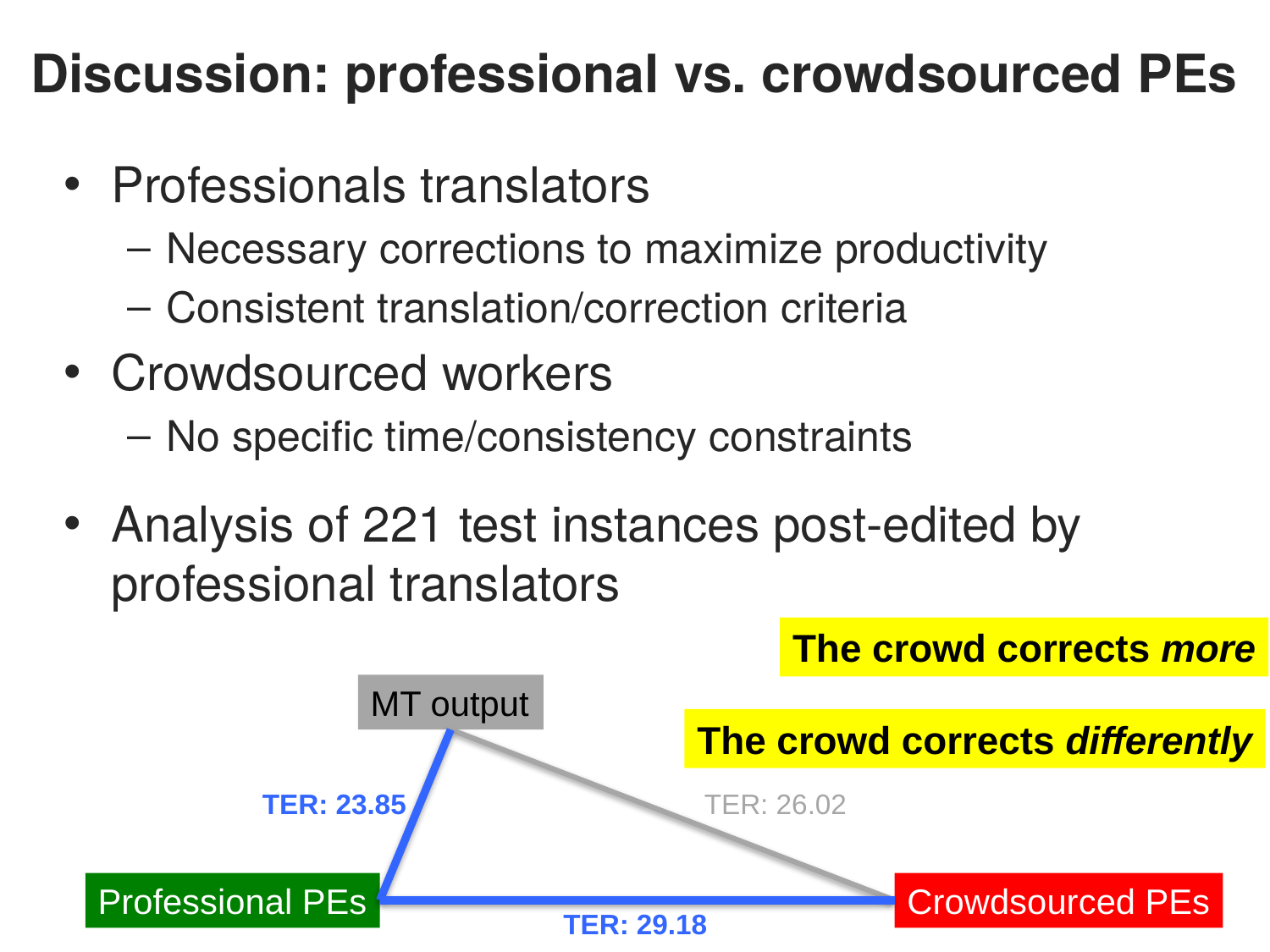

# Discussion: professional vs. crowdsourced PEs
Professionals translators
Necessary corrections to maximize productivity
Consistent translation/correction criteria
Crowdsourced workers
No specific time/consistency constraints
Analysis of 221 test instances post-edited by professional translators
The crowd corrects more
MT output
The crowd corrects differently
TER: 23.85
TER: 26.02
Professional PEs
Crowdsourced PEs
TER: 29.18